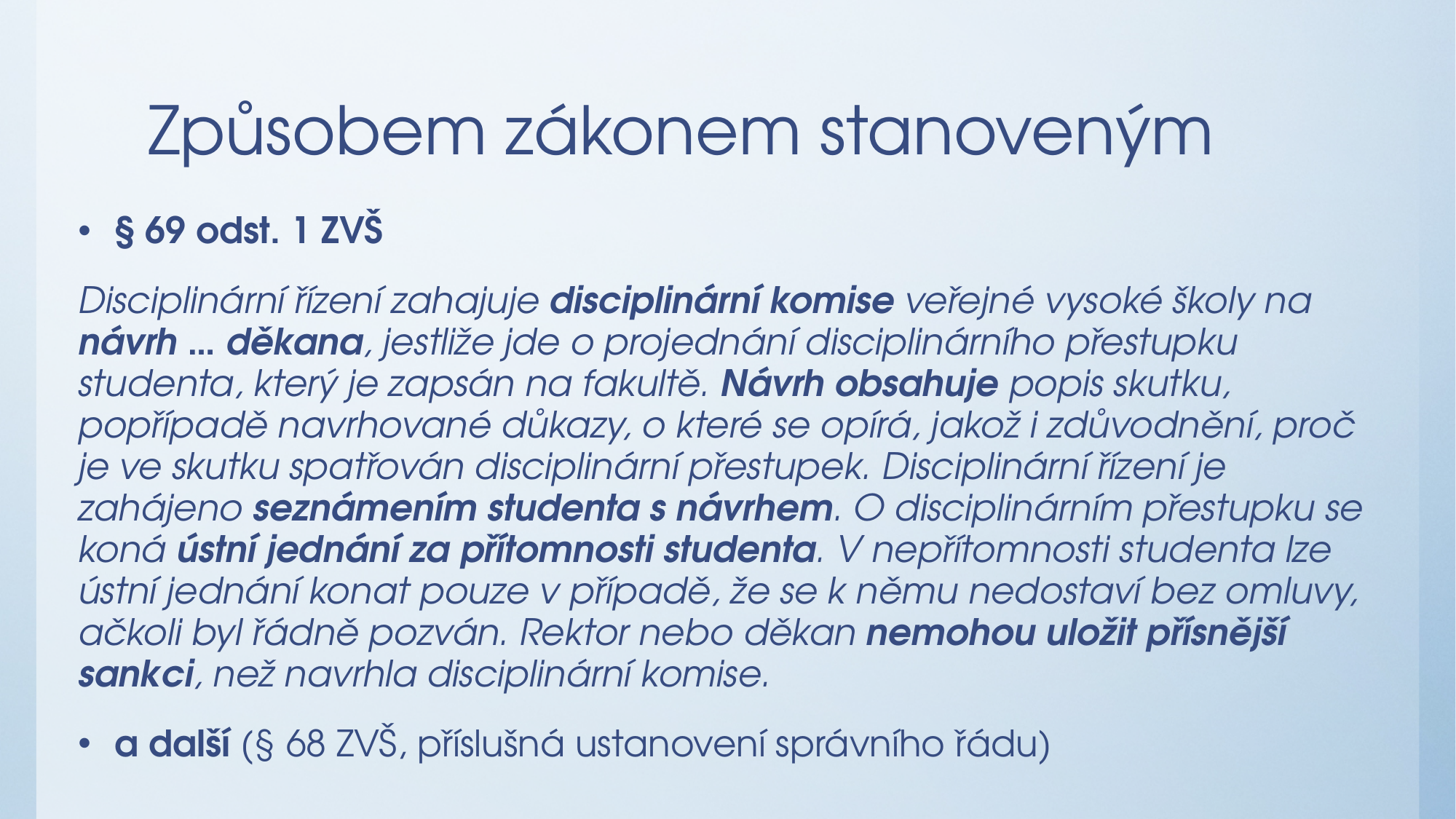

# Způsobem zákonem stanoveným
§ 69 odst. 1 ZVŠ
Disciplinární řízení zahajuje disciplinární komise veřejné vysoké školy na návrh … děkana, jestliže jde o projednání disciplinárního přestupku studenta, který je zapsán na fakultě. Návrh obsahuje popis skutku, popřípadě navrhované důkazy, o které se opírá, jakož i zdůvodnění, proč je ve skutku spatřován disciplinární přestupek. Disciplinární řízení je zahájeno seznámením studenta s návrhem. O disciplinárním přestupku se koná ústní jednání za přítomnosti studenta. V nepřítomnosti studenta lze ústní jednání konat pouze v případě, že se k němu nedostaví bez omluvy, ačkoli byl řádně pozván. Rektor nebo děkan nemohou uložit přísnější sankci, než navrhla disciplinární komise.
a další (§ 68 ZVŠ, příslušná ustanovení správního řádu)